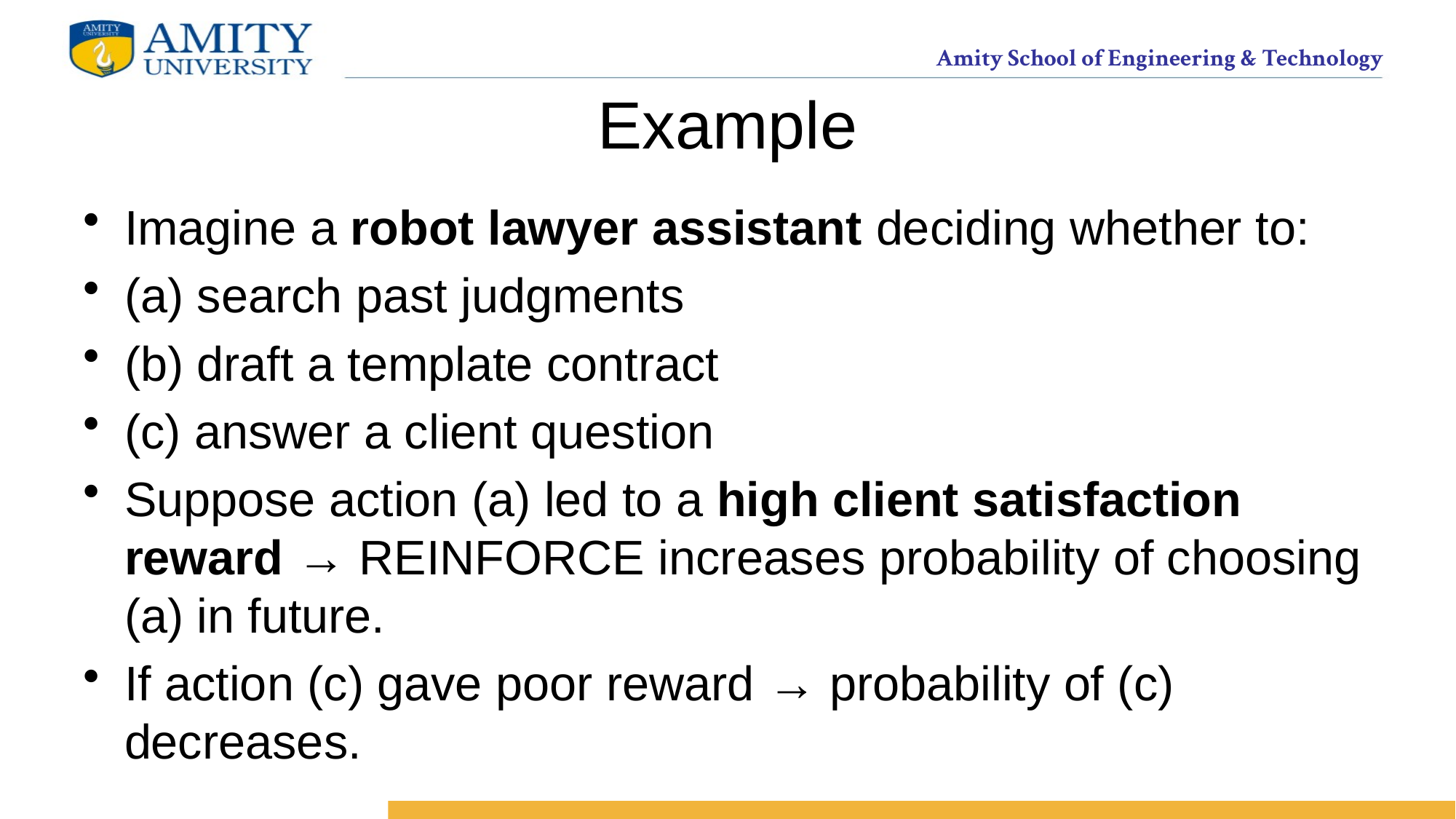

# Example
Imagine a robot lawyer assistant deciding whether to:
(a) search past judgments
(b) draft a template contract
(c) answer a client question
Suppose action (a) led to a high client satisfaction reward → REINFORCE increases probability of choosing (a) in future.
If action (c) gave poor reward → probability of (c) decreases.